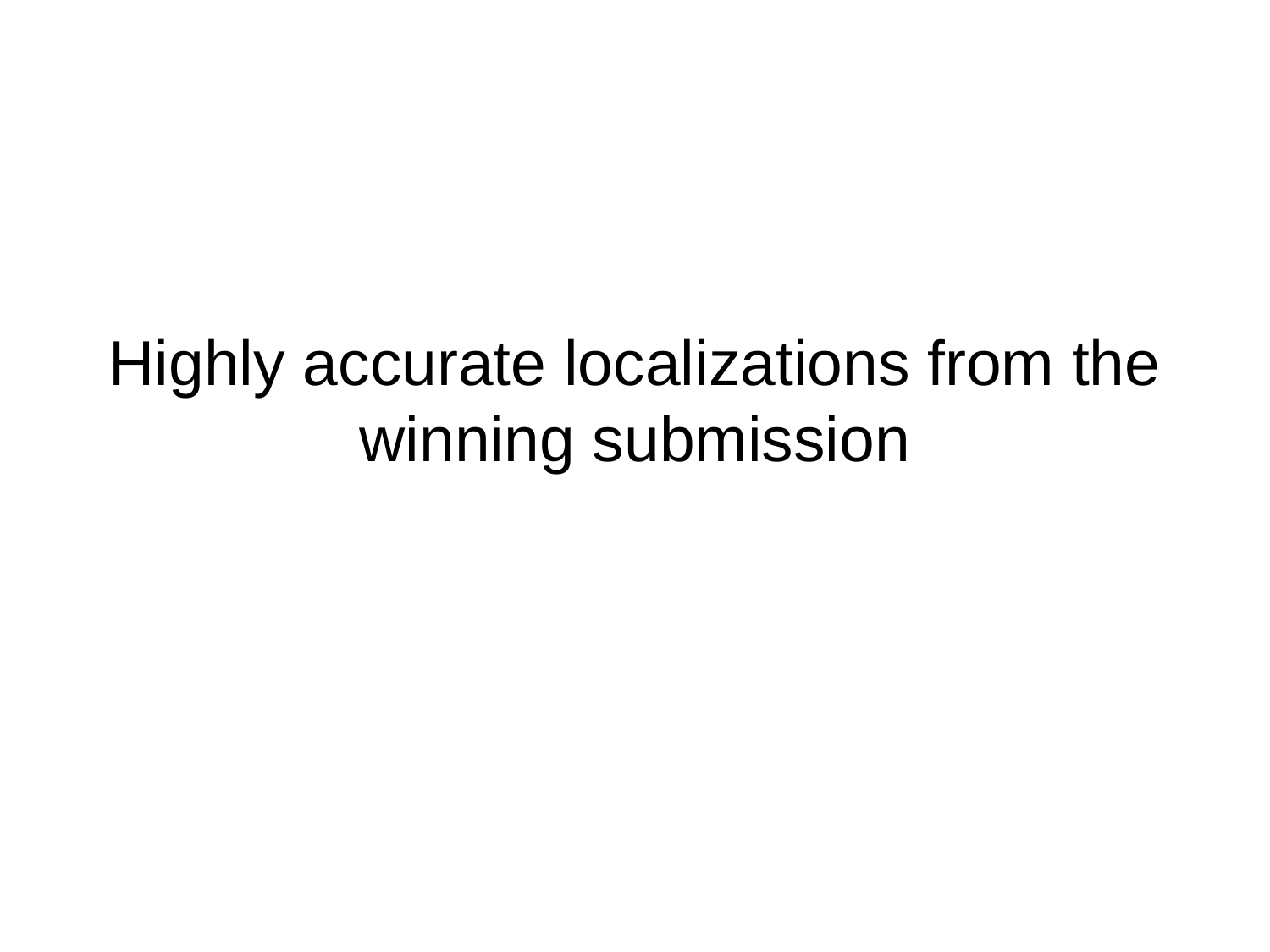

# Highly accurate localizations from the winning submission